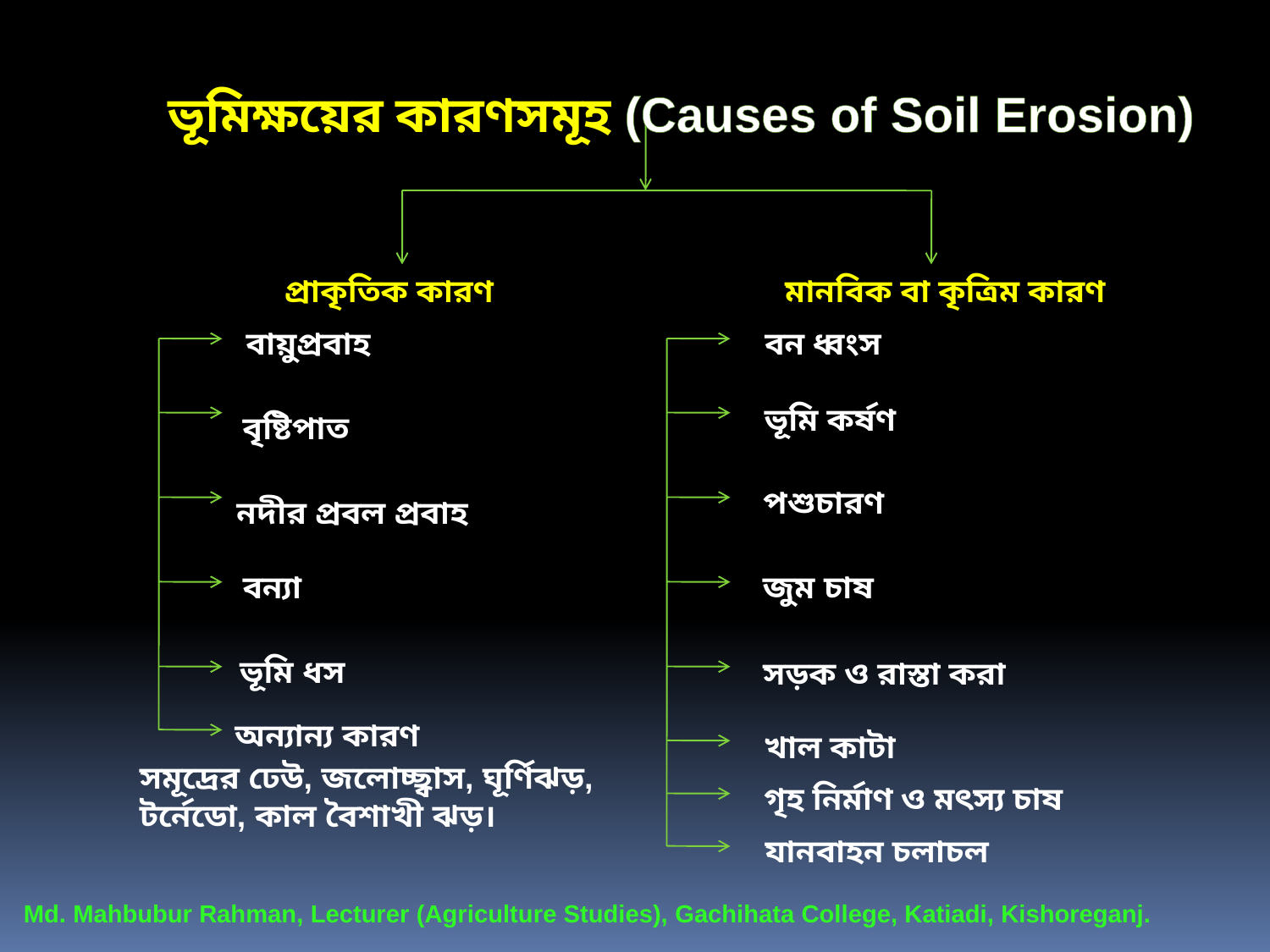

ভূমিক্ষয়ের কারণসমূহ (Causes of Soil Erosion)
প্রাকৃতিক কারণ
মানবিক বা কৃত্রিম কারণ
বায়ুপ্রবাহ
বন ধ্বংস
ভূমি কর্ষণ
বৃষ্টিপাত
পশুচারণ
নদীর প্রবল প্রবাহ
বন্যা
জুম চাষ
ভূমি ধস
সড়ক ও রাস্তা করা
অন্যান্য কারণ
খাল কাটা
সমূদ্রের ঢেউ, জলোচ্ছ্বাস, ঘূর্ণিঝড়, টর্নেডো, কাল বৈশাখী ঝড়।
গৃহ নির্মাণ ও মৎস্য চাষ
যানবাহন চলাচল
Md. Mahbubur Rahman, Lecturer (Agriculture Studies), Gachihata College, Katiadi, Kishoreganj.